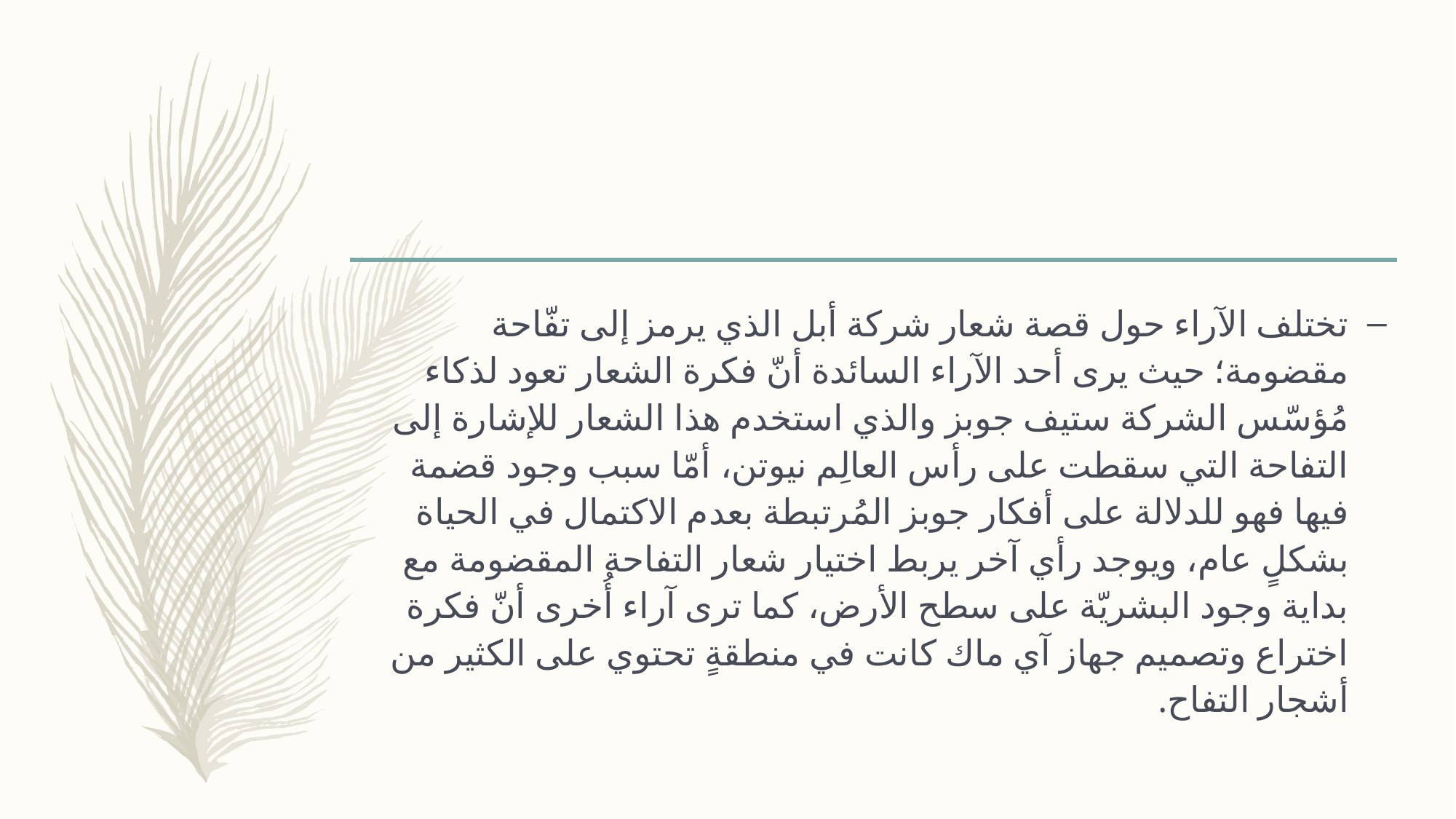

#
تختلف الآراء حول قصة شعار شركة أبل الذي يرمز إلى تفّاحة مقضومة؛ حيث يرى أحد الآراء السائدة أنّ فكرة الشعار تعود لذكاء مُؤسّس الشركة ستيف جوبز والذي استخدم هذا الشعار للإشارة إلى التفاحة التي سقطت على رأس العالِم نيوتن، أمّا سبب وجود قضمة فيها فهو للدلالة على أفكار جوبز المُرتبطة بعدم الاكتمال في الحياة بشكلٍ عام، ويوجد رأي آخر يربط اختيار شعار التفاحة المقضومة مع بداية وجود البشريّة على سطح الأرض، كما ترى آراء أُخرى أنّ فكرة اختراع وتصميم جهاز آي ماك كانت في منطقةٍ تحتوي على الكثير من أشجار التفاح.